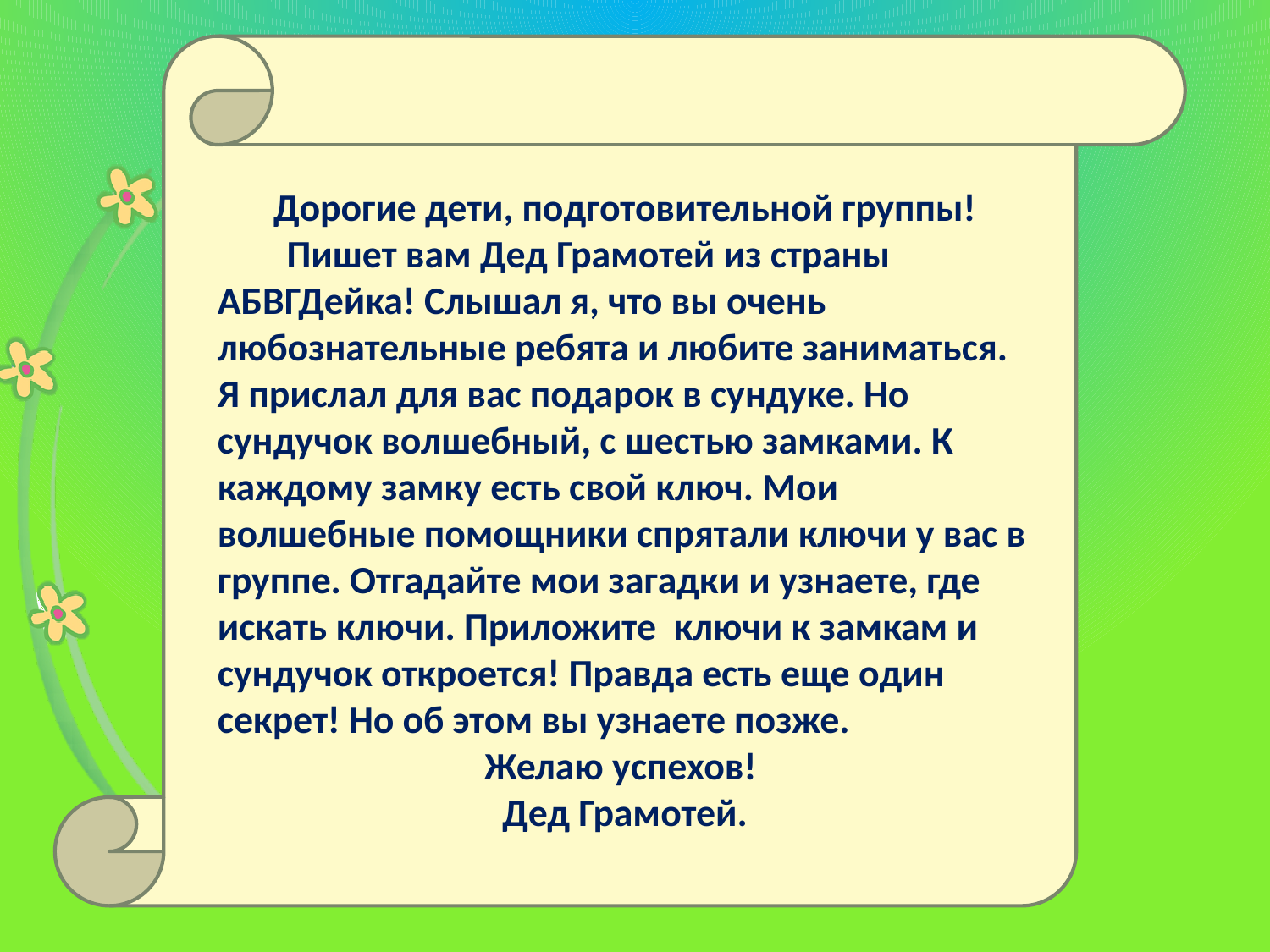

Дорогие дети, подготовительной группы!
        Пишет вам Дед Грамотей из страны АБВГДейка! Слышал я, что вы очень любознательные ребята и любите заниматься. Я прислал для вас подарок в сундуке. Но сундучок волшебный, с шестью замками. К каждому замку есть свой ключ. Мои волшебные помощники спрятали ключи у вас в группе. Отгадайте мои загадки и узнаете, где искать ключи. Приложите  ключи к замкам и сундучок откроется! Правда есть еще один секрет! Но об этом вы узнаете позже.
Желаю успехов!
Дед Грамотей.